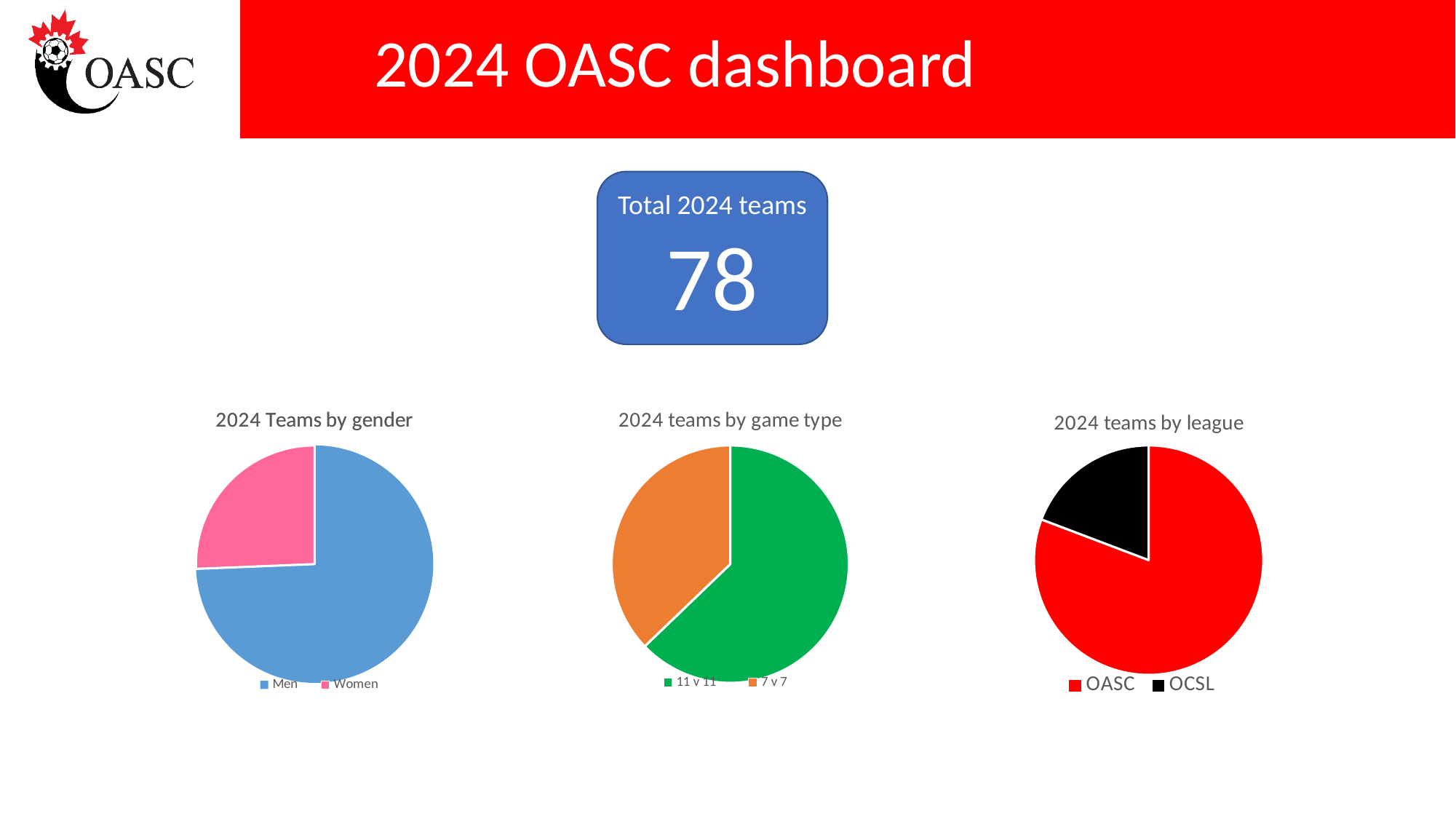

# 2024 OASC dashboard
Total 2024 teams
78

### Chart: 2024 Teams by gender

| Category |
|---|

### Chart: 2024 Teams by gender

| Category |  |
|---|---|
| Men | 58.0 |
| Women | 20.0 |

### Chart: 2024 teams by game type

| Category |  |
|---|---|
| 11 v 11 | 49.0 |
| 7 v 7 | 29.0 |

### Chart: 2024 teams by league

| Category |  |
|---|---|
| OASC | 63.0 |
| OCSL | 15.0 |